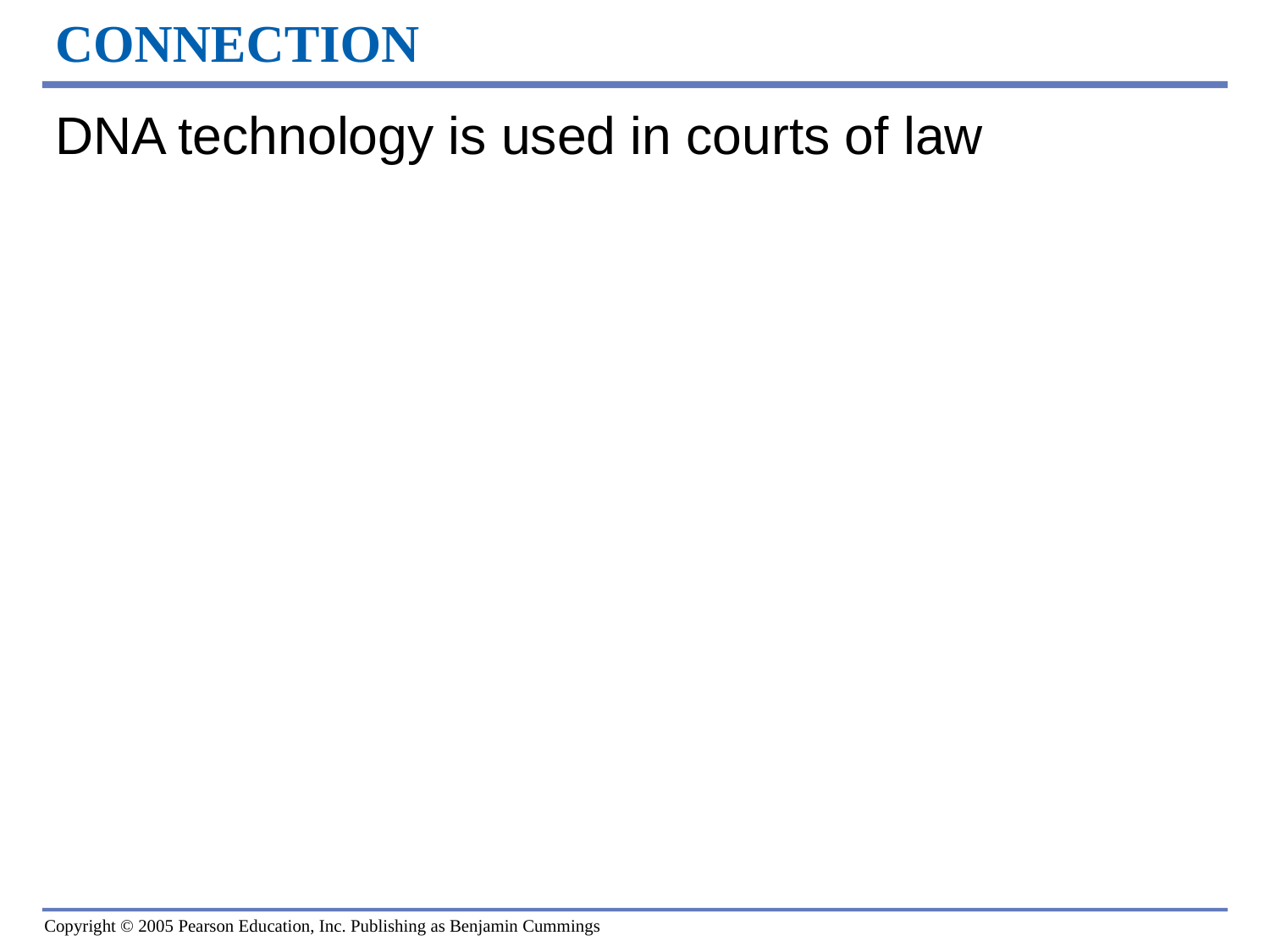

# CONNECTION
0
DNA technology is used in courts of law